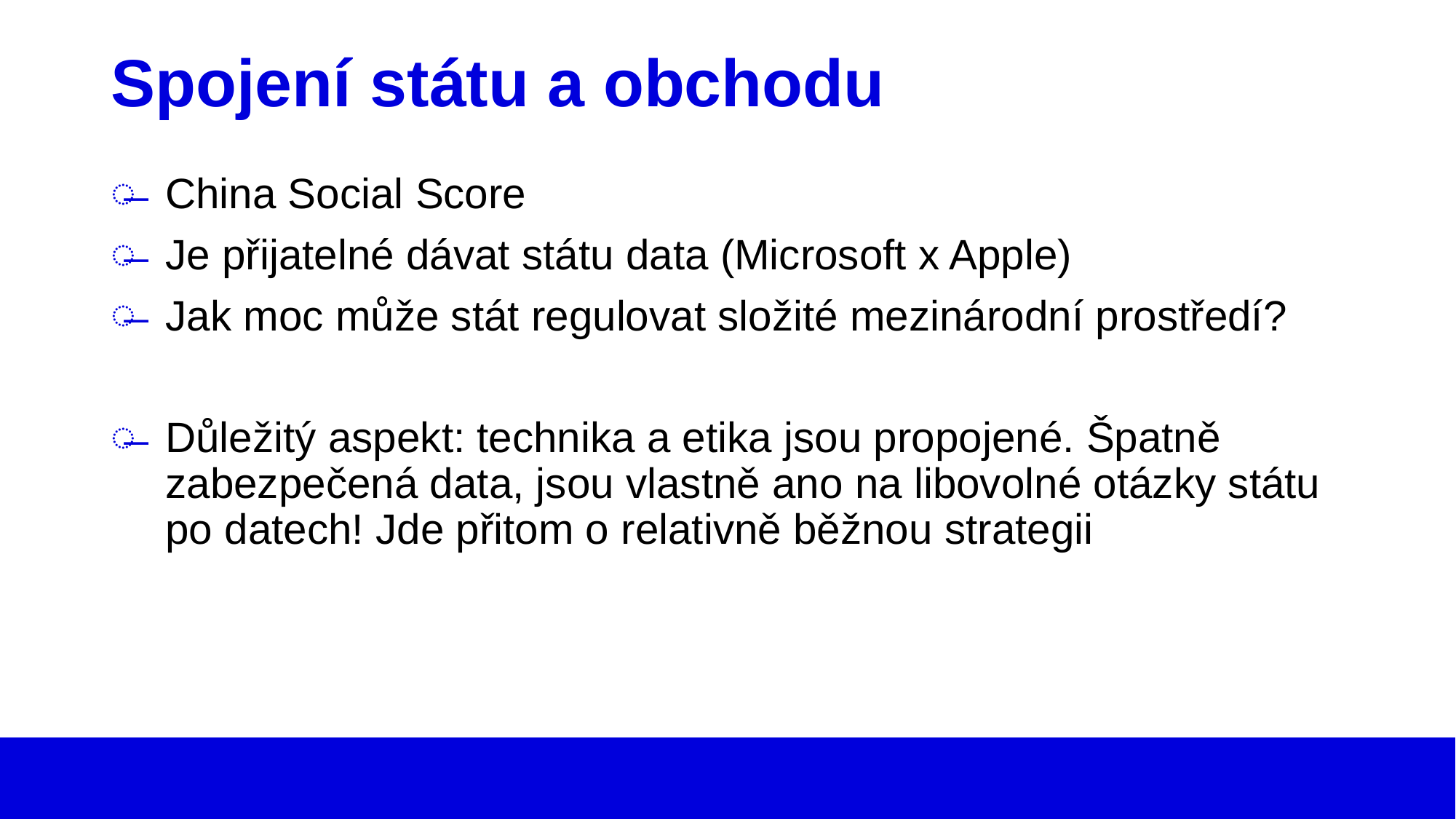

# Spojení státu a obchodu
China Social Score
Je přijatelné dávat státu data (Microsoft x Apple)
Jak moc může stát regulovat složité mezinárodní prostředí?

Důležitý aspekt: technika a etika jsou propojené. Špatně zabezpečená data, jsou vlastně ano na libovolné otázky státu po datech! Jde přitom o relativně běžnou strategii